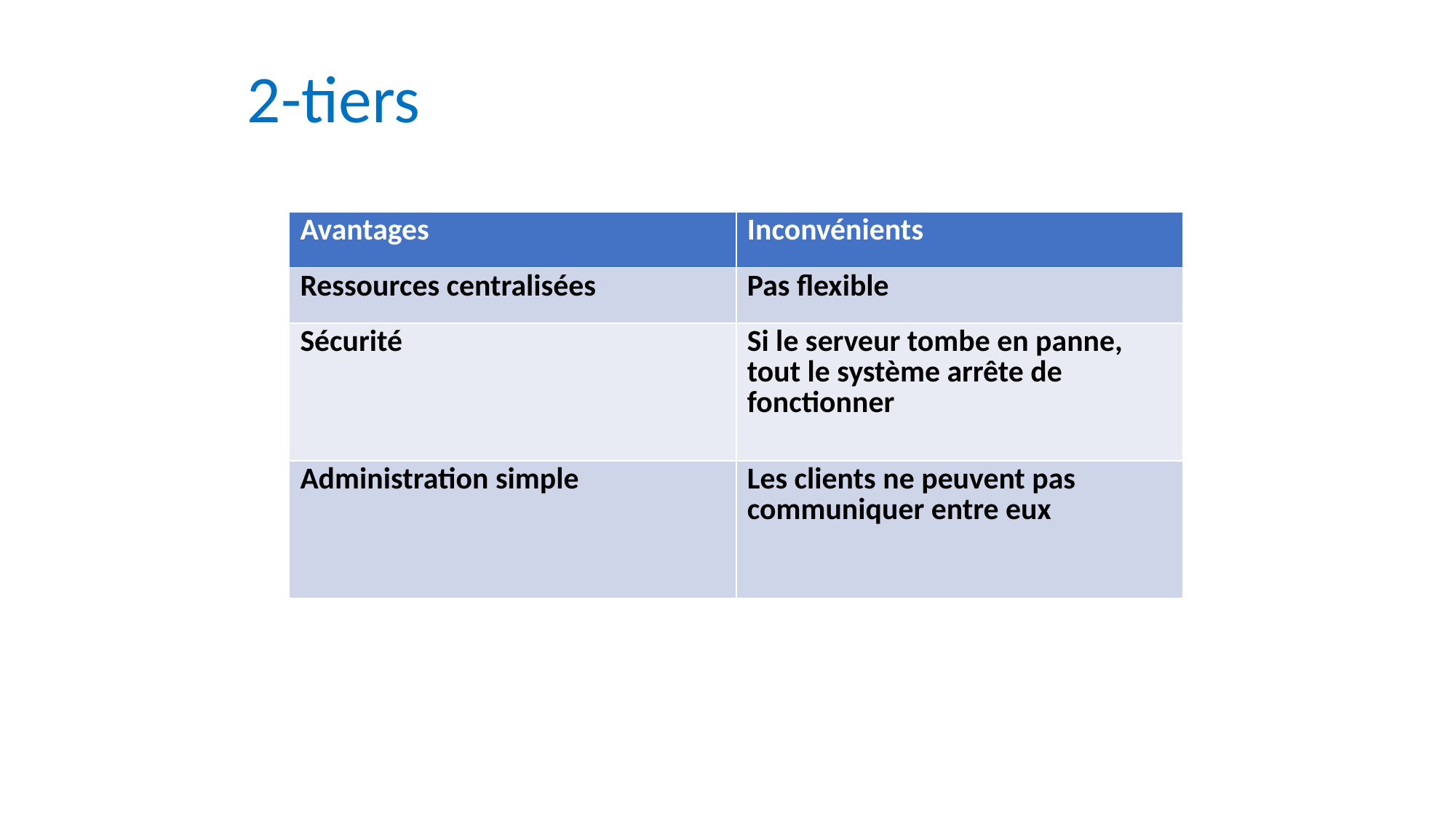

# 2-tiers
| Avantages | Inconvénients |
| --- | --- |
| Ressources centralisées | Pas flexible |
| Sécurité | Si le serveur tombe en panne, tout le système arrête de fonctionner |
| Administration simple | Les clients ne peuvent pas communiquer entre eux |